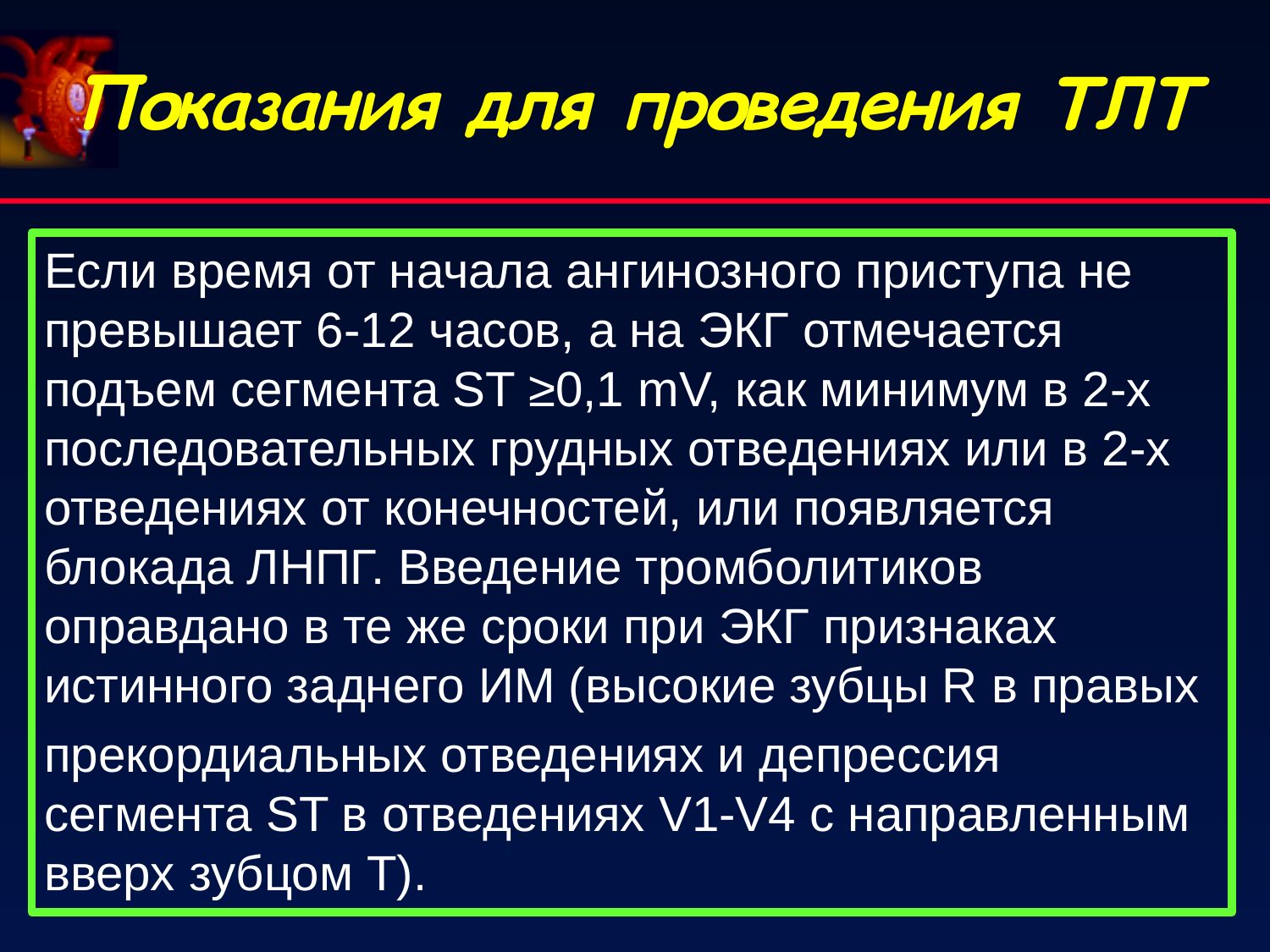

Показания для проведения ТЛТ
Если время от начала ангинозного приступа не превышает 6-12 часов, а на ЭКГ отмечается подъем сегмента ST ≥0,1 mV, как минимум в 2-х последовательных грудных отведениях или в 2-х отведениях от конечностей, или появляется блокада ЛНПГ. Введение тромболитиков оправдано в те же сроки при ЭКГ признаках истинного заднего ИМ (высокие зубцы R в правых
прекордиальных отведениях и депрессия сегмента ST в отведениях V1-V4 с направленным вверх зубцом T).